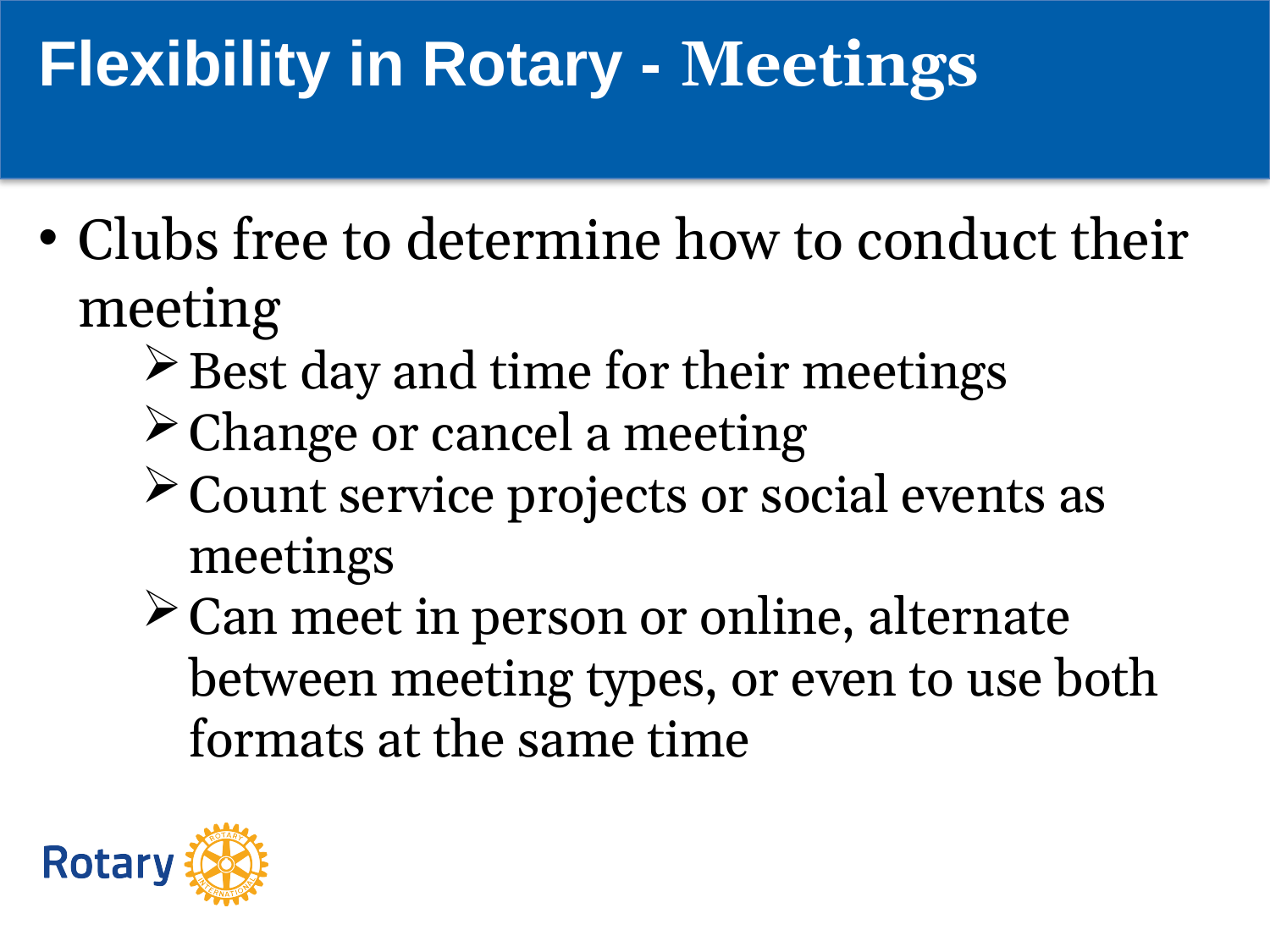

Flexibility in Rotary - Meetings

Clubs free to determine how to conduct their meeting
Best day and time for their meetings
Change or cancel a meeting
Count service projects or social events as meetings
Can meet in person or online, alternate between meeting types, or even to use both formats at the same time